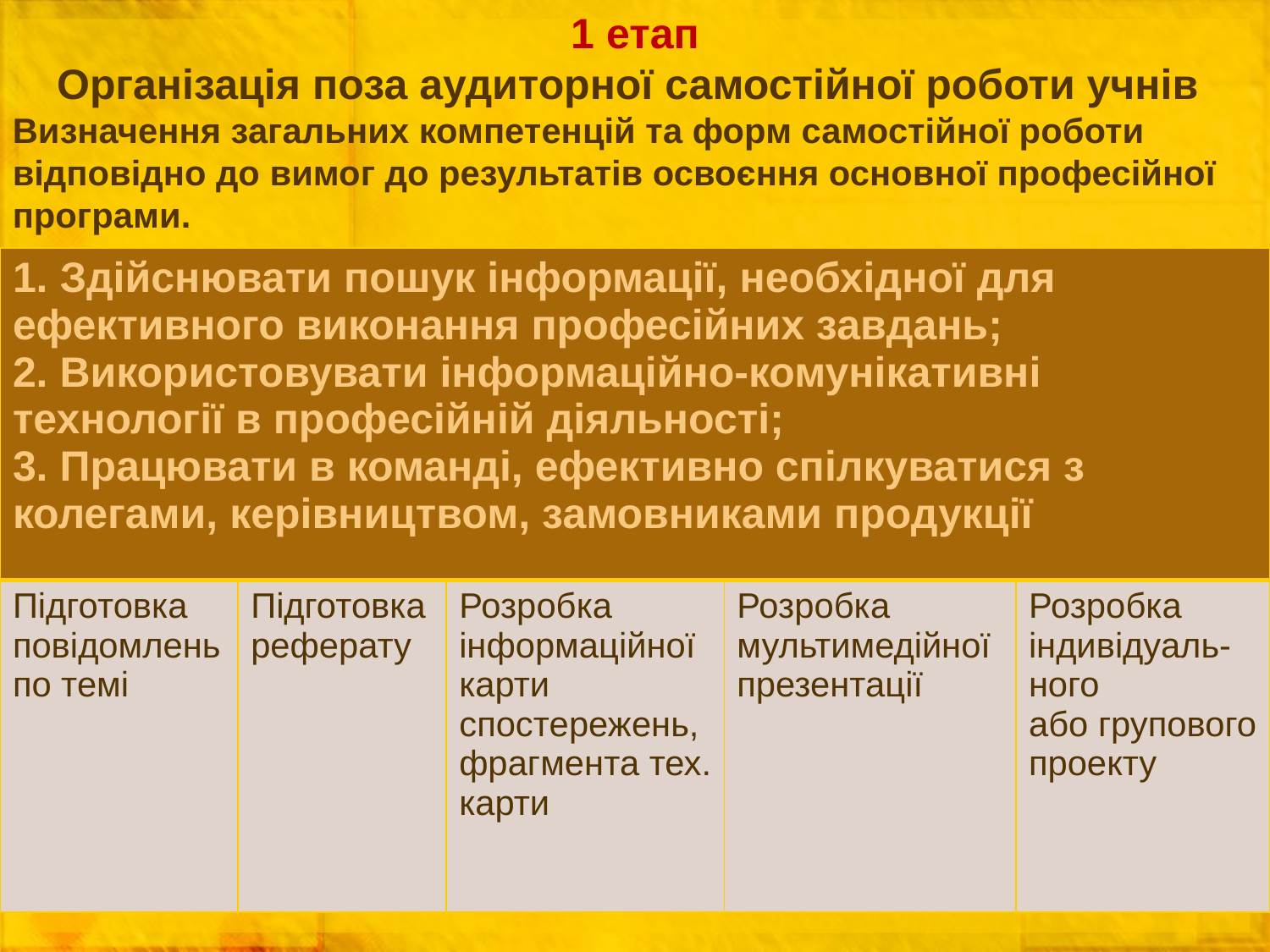

1 етап
 Організація поза аудиторної самостійної роботи учнів
Визначення загальних компетенцій та форм самостійної роботи відповідно до вимог до результатів освоєння основної професійної програми.

| 1. Здійснювати пошук інформації, необхідної для ефективного виконання професійних завдань; 2. Використовувати інформаційно-комунікативні технології в професійній діяльності; 3. Працювати в команді, ефективно спілкуватися з колегами, керівництвом, замовниками продукції |  |  |  |  |
| --- | --- | --- | --- | --- |
| Підготовка повідомлень по темі | Підготовка реферату | Розробка інформаційної карти спостережень, фрагмента тех. карти | Розробка мультимедійної презентації | Розробка індивідуаль- ного або групового проекту |